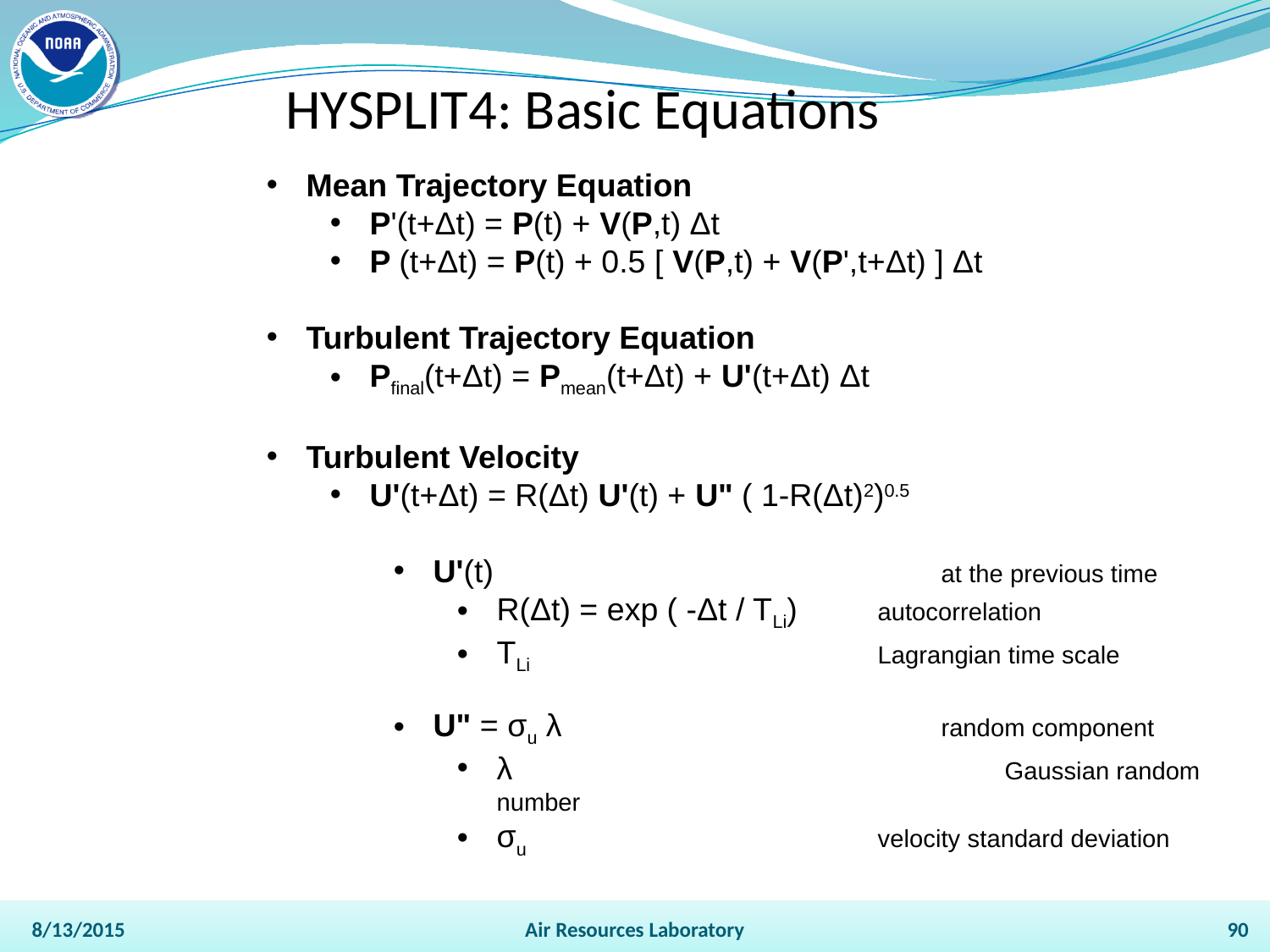

# HYSPLIT4: Basic Equations
Mean Trajectory Equation
P'(t+Δt) = P(t) + V(P,t) Δt
P (t+Δt) = P(t) + 0.5 [ V(P,t) + V(P',t+Δt) ] Δt

Turbulent Trajectory Equation
Pfinal(t+Δt) = Pmean(t+Δt) + U'(t+Δt) Δt

Turbulent Velocity
U'(t+Δt) = R(Δt) U'(t) + U" ( 1-R(Δt)2)0.5

U'(t)				at the previous time
R(Δt) = exp ( -Δt / TLi) 	autocorrelation
TLi			Lagrangian time scale

U" = σu λ			random component
λ	 			Gaussian random number
σu  			velocity standard deviation
8/13/2015
Air Resources Laboratory
90